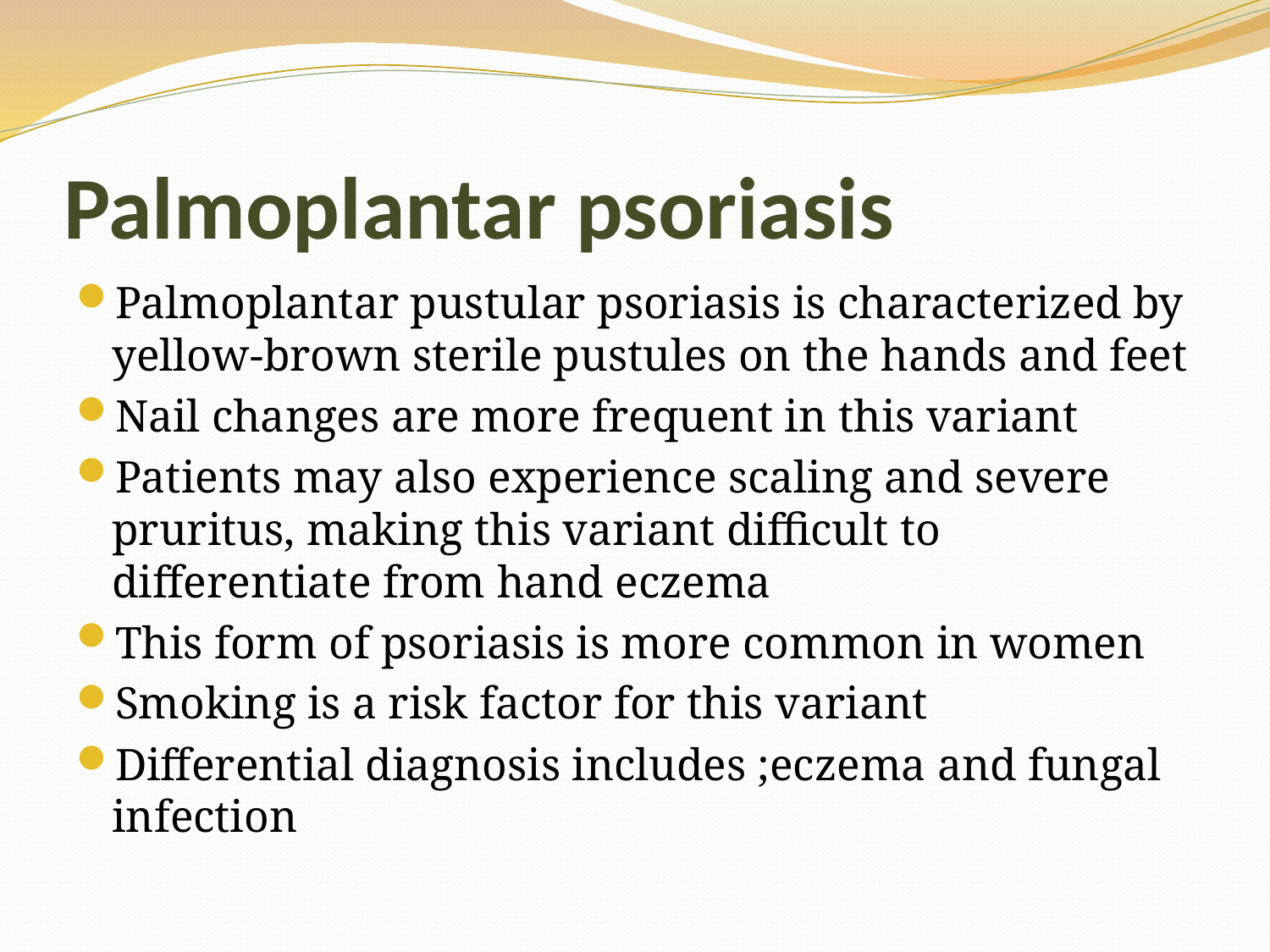

# Palmoplantar psoriasis
Palmoplantar pustular psoriasis is characterized by yellow‐brown sterile pustules on the hands and feet
Nail changes are more frequent in this variant
Patients may also experience scaling and severe pruritus, making this variant difficult to differentiate from hand eczema
This form of psoriasis is more common in women
Smoking is a risk factor for this variant
Differential diagnosis includes ;eczema and fungal infection